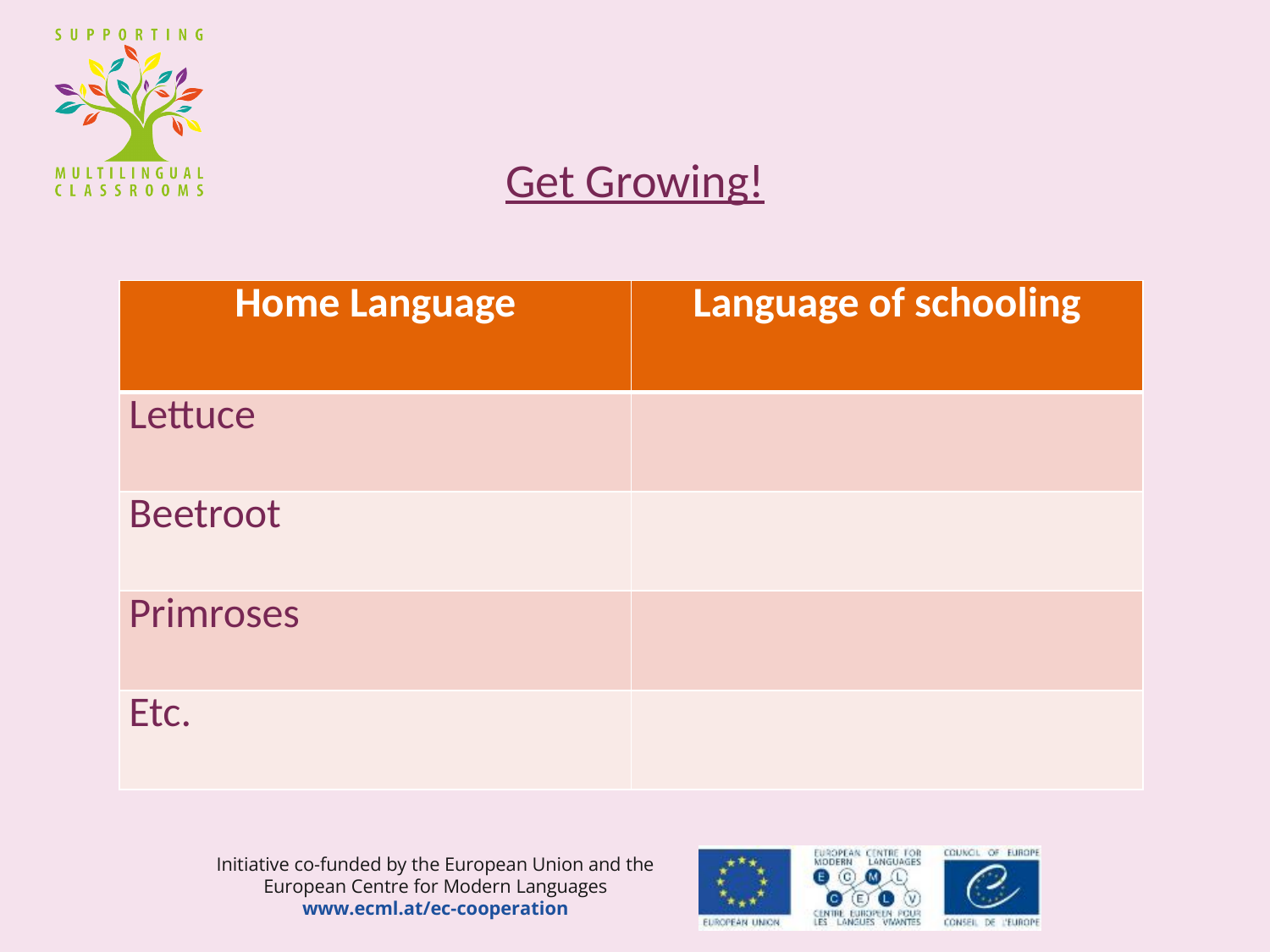

# Get Growing!
| Home Language | Language of schooling |
| --- | --- |
| Lettuce |  |
| Beetroot |  |
| Primroses |  |
| Etc. |  |